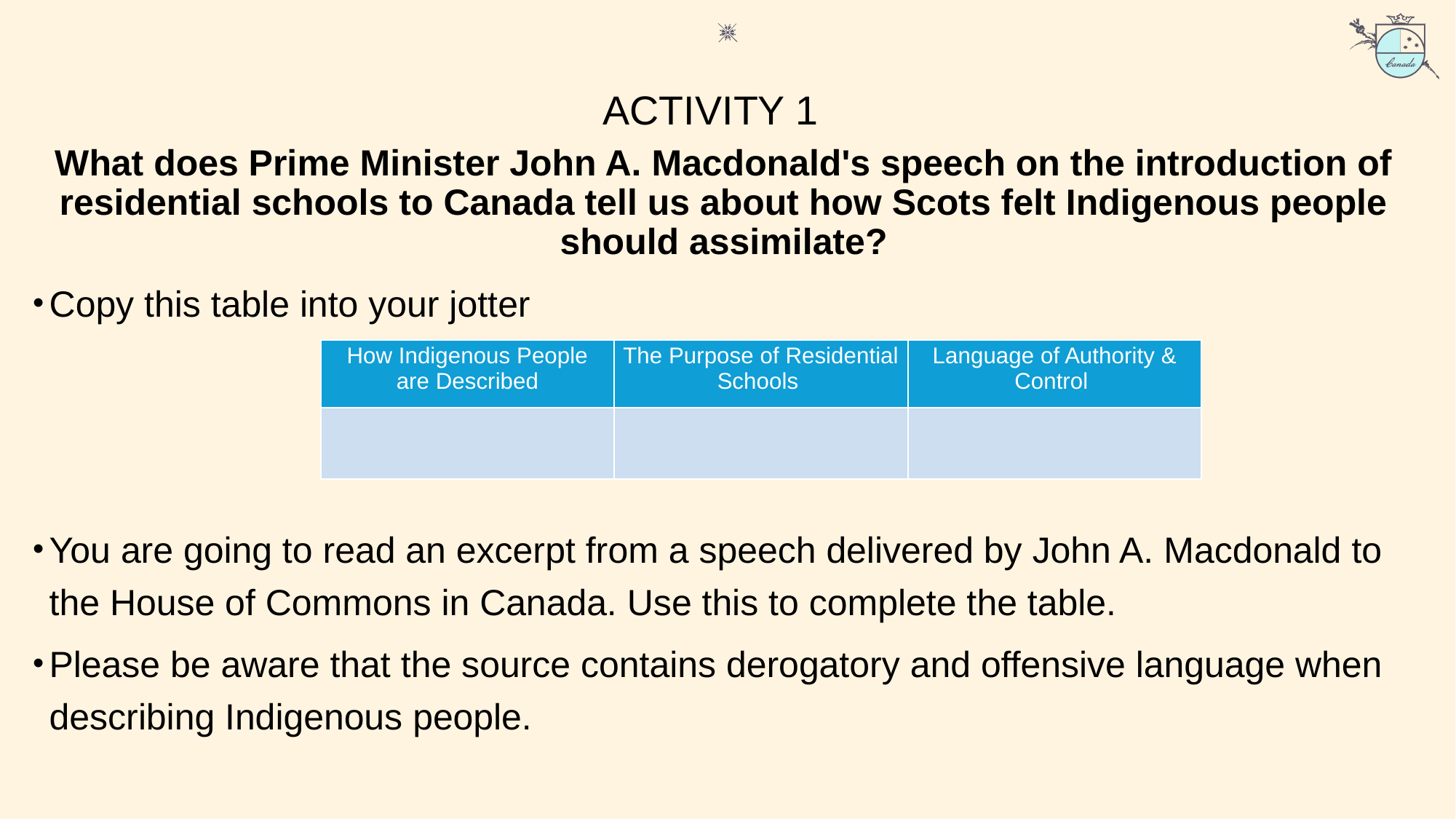

ACTIVITY 1

What does Prime Minister John A. Macdonald's speech on the introduction of residential schools to Canada tell us about how Scots felt Indigenous people should assimilate?
Copy this table into your jotter

You are going to read an excerpt from a speech delivered by John A. Macdonald to the House of Commons in Canada. Use this to complete the table.
Please be aware that the source contains derogatory and offensive language when describing Indigenous people.

| How Indigenous People are Described | The Purpose of Residential Schools | Language of Authority & Control |
| --- | --- | --- |
|  |  |  |